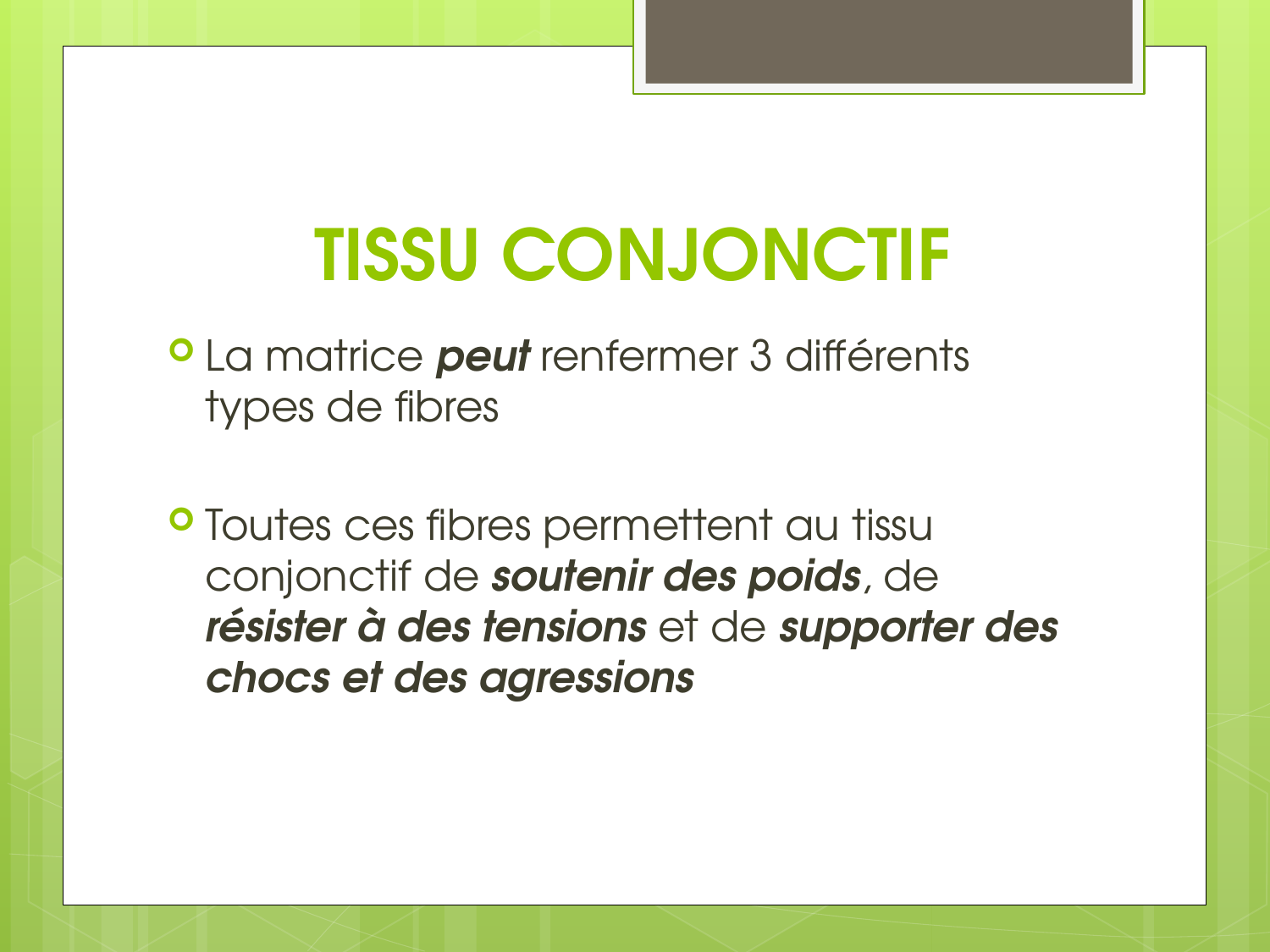

# TISSU CONJONCTIF
La matrice peut renfermer 3 différents types de fibres

Toutes ces fibres permettent au tissu conjonctif de soutenir des poids, de résister à des tensions et de supporter des chocs et des agressions